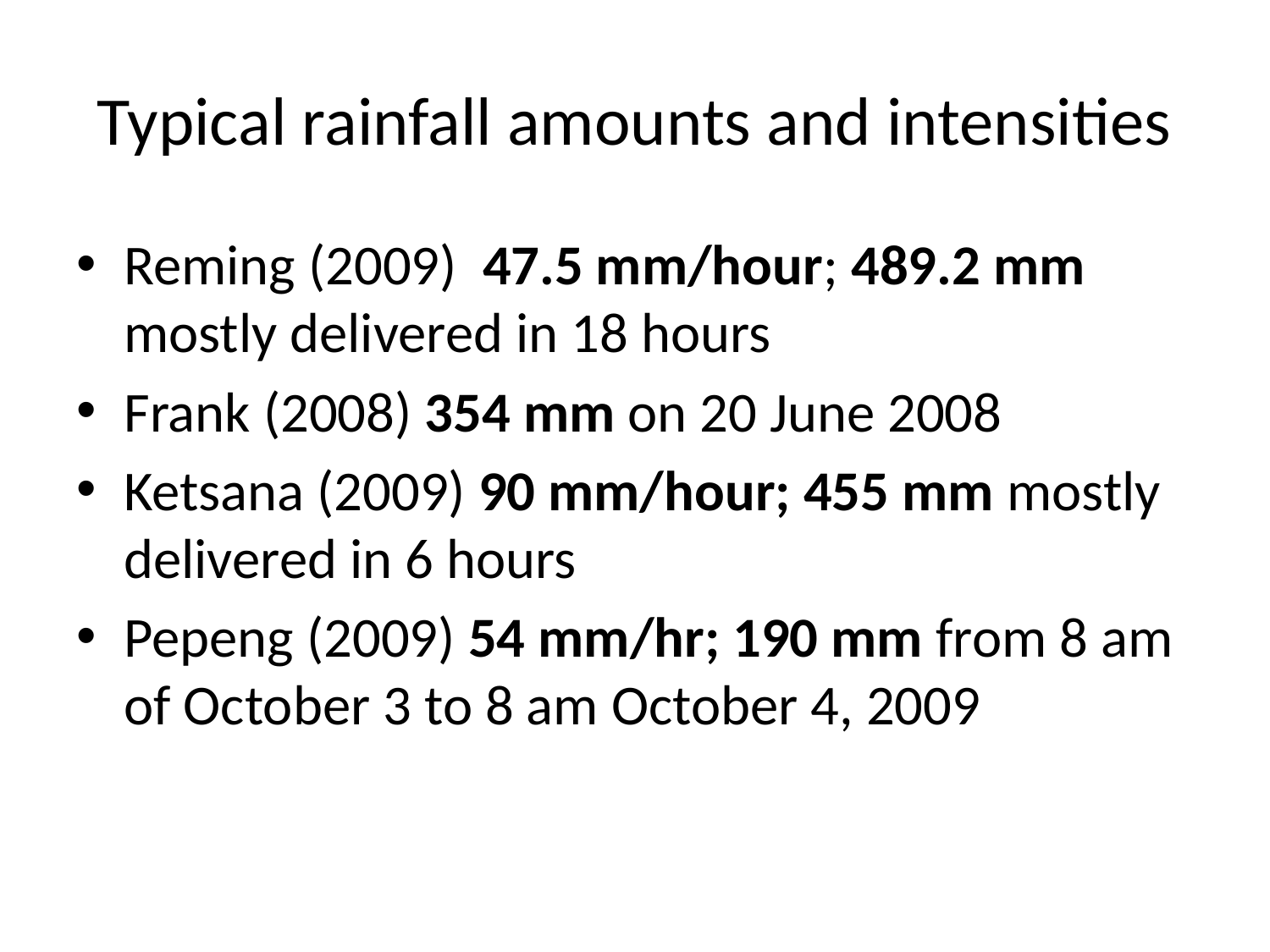

# Typical rainfall amounts and intensities
Reming (2009)  47.5 mm/hour; 489.2 mm mostly delivered in 18 hours
Frank (2008) 354 mm on 20 June 2008
Ketsana (2009) 90 mm/hour; 455 mm mostly delivered in 6 hours
Pepeng (2009) 54 mm/hr; 190 mm from 8 am of October 3 to 8 am October 4, 2009